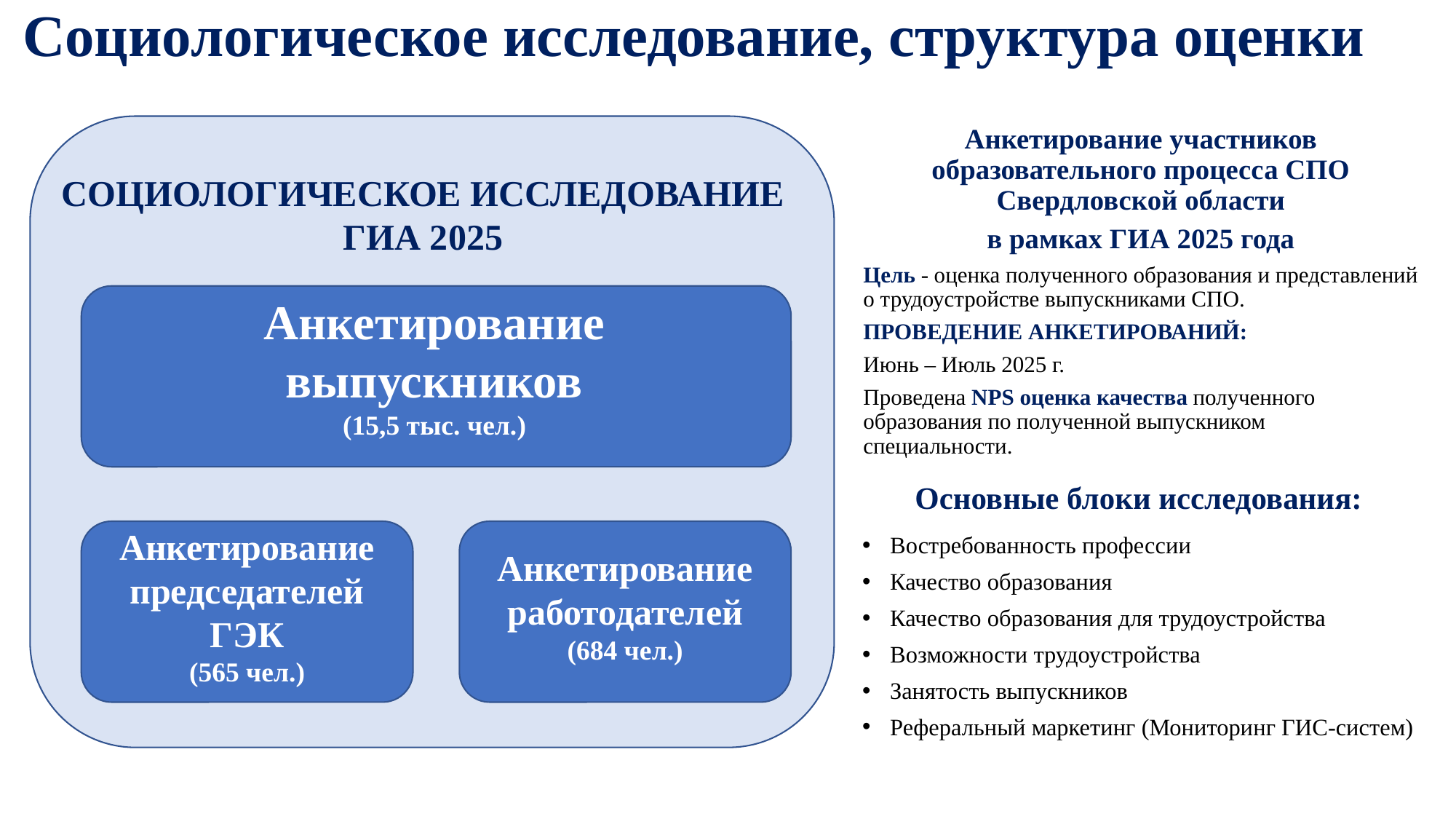

# Социологическое исследование, структура оценки

Анкетирование участников образовательного процесса СПО Свердловской области
в рамках ГИА 2025 года
Цель - оценка полученного образования и представлений о трудоустройстве выпускниками СПО.
ПРОВЕДЕНИЕ АНКЕТИРОВАНИЙ:
Июнь – Июль 2025 г.
Проведена NPS оценка качества полученного образования по полученной выпускником специальности.
СОЦИОЛОГИЧЕСКОЕ ИССЛЕДОВАНИЕ ГИА 2025

Анкетирование выпускников
(15,5 тыс. чел.)
Основные блоки исследования:
Востребованность профессии
Качество образования
Качество образования для трудоустройства
Возможности трудоустройства
Занятость выпускников
Реферальный маркетинг (Мониторинг ГИС-систем)
Анкетирование председателей ГЭК
(565 чел.)

Анкетирование работодателей
(684 чел.)